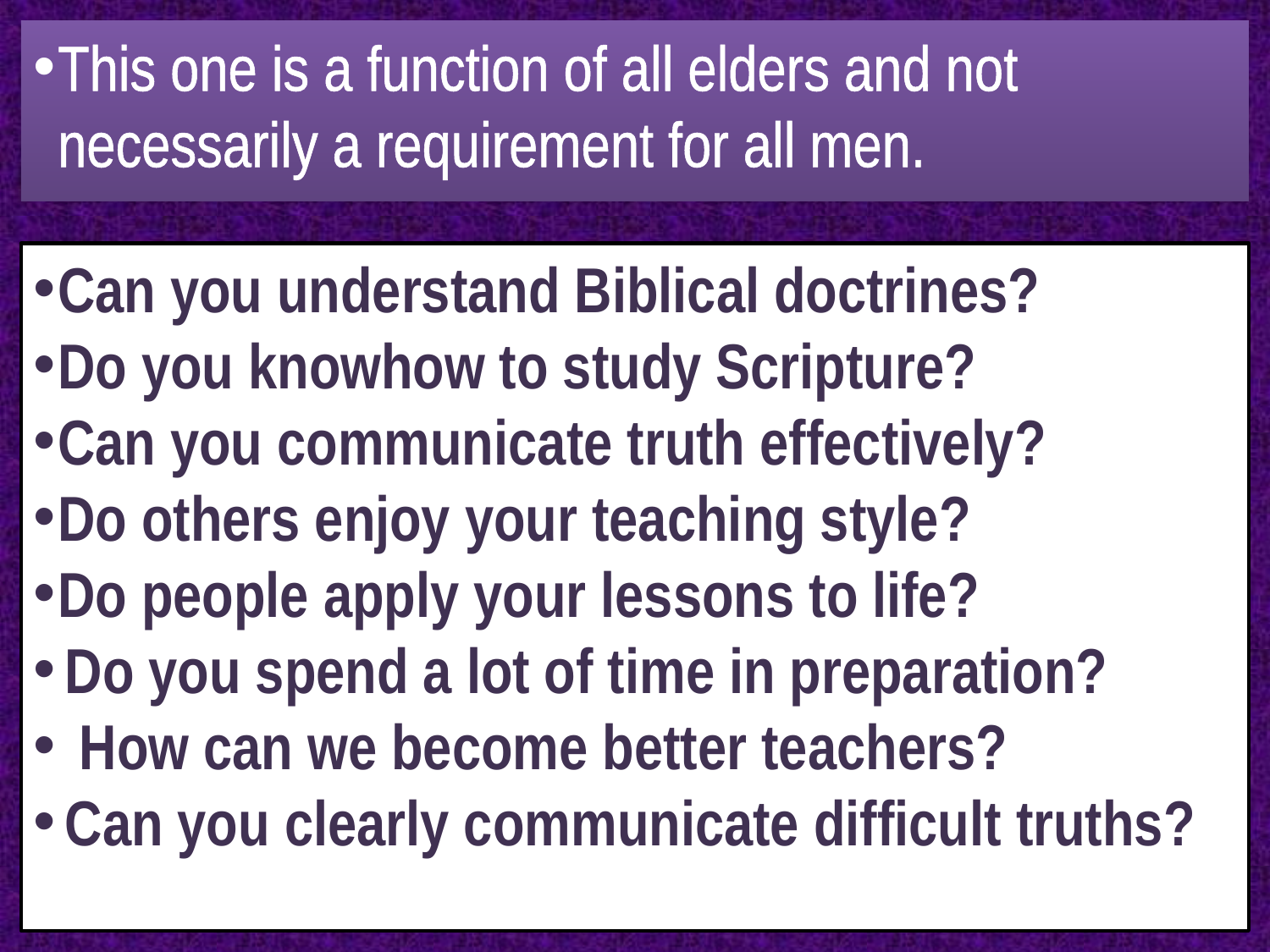

This one is a function of all elders and not necessarily a requirement for all men.
Can you understand Biblical doctrines?
Do you knowhow to study Scripture?
Can you communicate truth effectively?
Do others enjoy your teaching style?
Do people apply your lessons to life?
Do you spend a lot of time in preparation?
 How can we become better teachers?
Can you clearly communicate difficult truths?